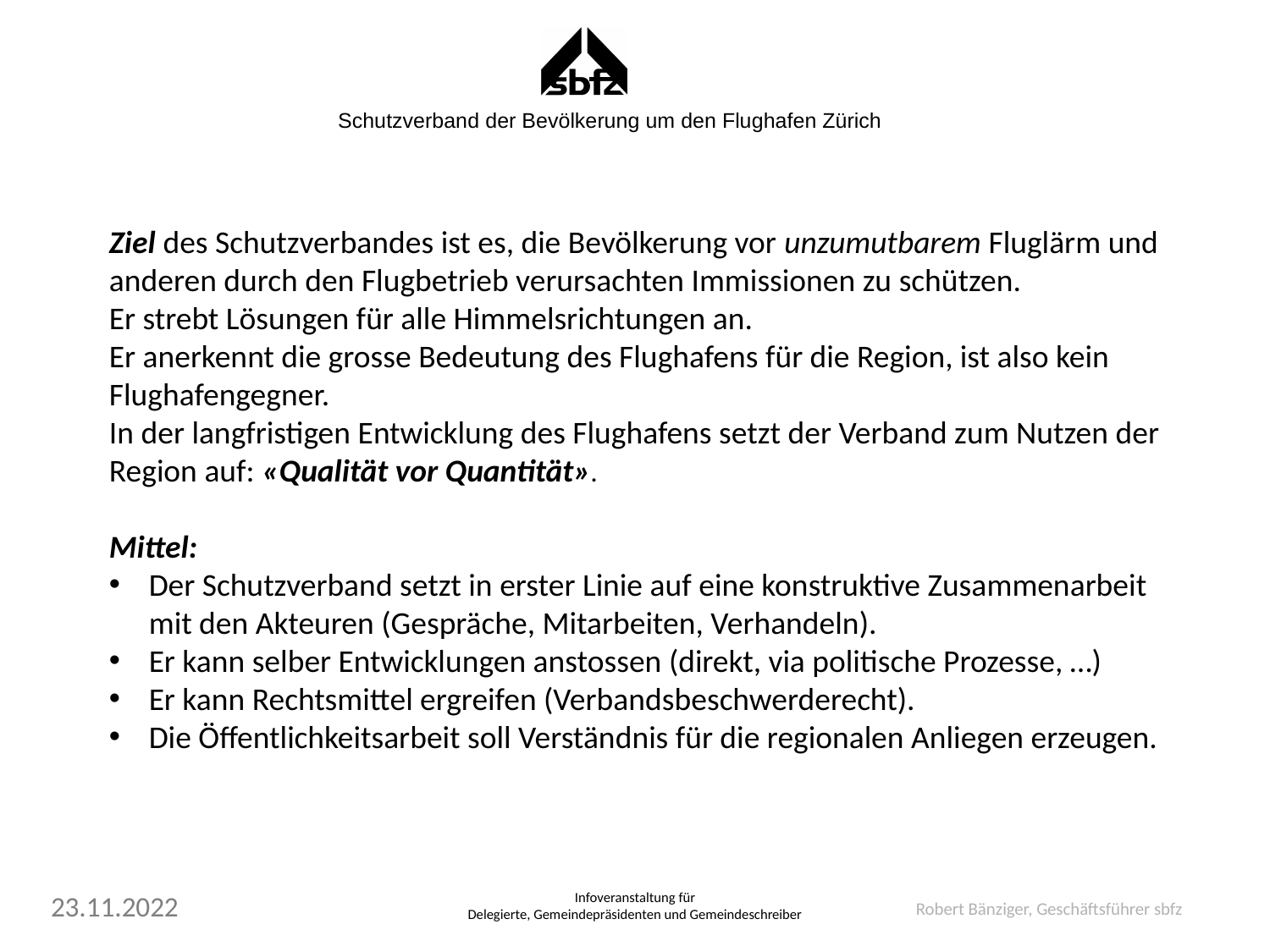

Ziel des Schutzverbandes ist es, die Bevölkerung vor unzumutbarem Fluglärm und anderen durch den Flugbetrieb verursachten Immissionen zu schützen.
Er strebt Lösungen für alle Himmelsrichtungen an.
Er anerkennt die grosse Bedeutung des Flughafens für die Region, ist also kein Flughafengegner.
In der langfristigen Entwicklung des Flughafens setzt der Verband zum Nutzen der Region auf: «Qualität vor Quantität».

Mittel:
Der Schutzverband setzt in erster Linie auf eine konstruktive Zusammenarbeit mit den Akteuren (Gespräche, Mitarbeiten, Verhandeln).
Er kann selber Entwicklungen anstossen (direkt, via politische Prozesse, …)
Er kann Rechtsmittel ergreifen (Verbandsbeschwerderecht).
Die Öffentlichkeitsarbeit soll Verständnis für die regionalen Anliegen erzeugen.

Infoveranstaltung für
Delegierte, Gemeindepräsidenten und Gemeindeschreiber
Robert Bänziger, Geschäftsführer sbfz